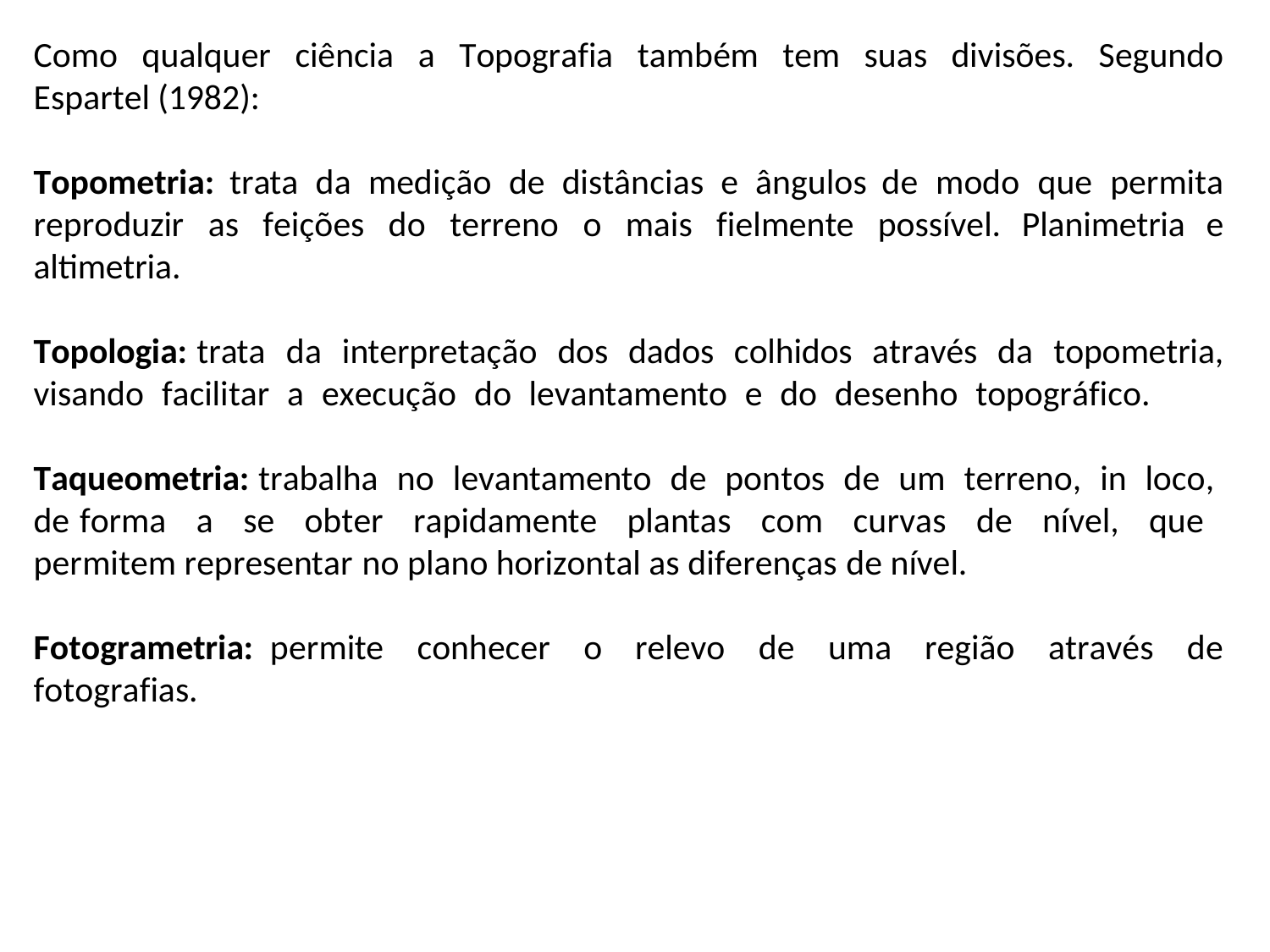

Como qualquer ciência a Topografia também tem suas divisões. Segundo Espartel (1982):

Topometria: trata da medição de distâncias e ângulos de modo que permita reproduzir as feições do terreno o mais fielmente possível. Planimetria e altimetria.

Topologia: trata  da  interpretação  dos  dados  colhidos  através  da  topometria, visando  facilitar  a  execução  do  levantamento  e  do  desenho  topográfico.

Taqueometria: trabalha  no  levantamento  de  pontos  de  um  terreno,  in  loco,  de forma   a   se   obter   rapidamente   plantas   com   curvas   de   nível,   que   permitem representar no plano horizontal as diferenças de nível.

Fotogrametria: permite  conhecer  o  relevo  de  uma  região  através  de fotografias.